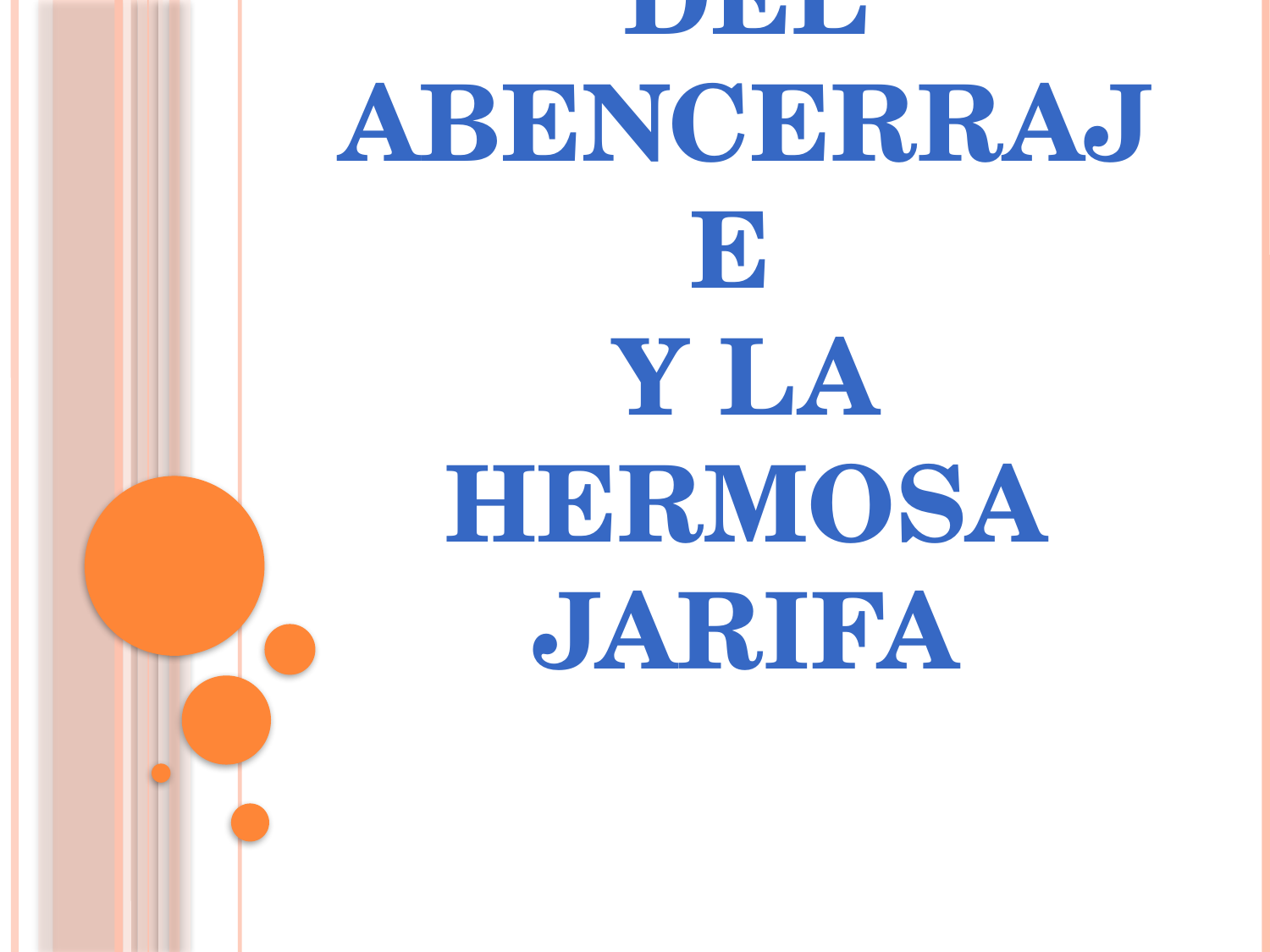

# Historia del abencerraje y la hermosa jarifa